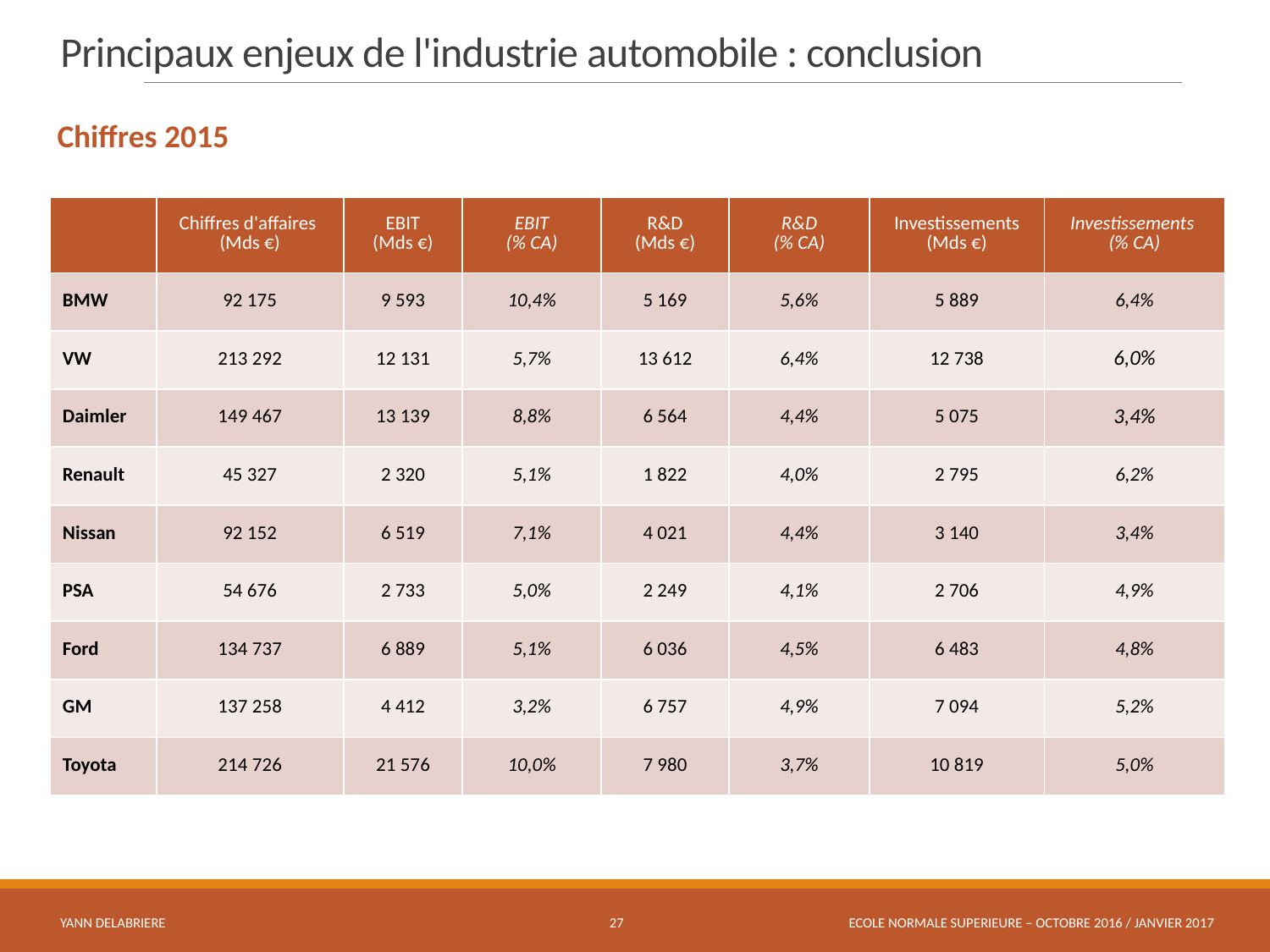

# Principaux enjeux de l'industrie automobile : conclusion
Chiffres 2015
| CONSOLIDATED NUMBERS 2015 | BMW | Daimler | VW | PSA | Renault | Nissan | Toyota | Ford | GM |
| --- | --- | --- | --- | --- | --- | --- | --- | --- | --- |
|  |  |  |  |  |  | FY 3/2016 | FY 3/2016 |  |  |
|  |  |  |  |  |  |  |  |  |  |
| Consolidated Sales (in LOCAL currency) | 92 175 | 149 467 | 213 292 | 54 676 | 45 327 | 12 189,52 | 28 403 | 149 558 | 152 356 |
| Consolidated Sales (in €bn) | 92 175 | 149 467 | 213 292 | 54 676 | 45 327 | 92 152 | 214 726 | 134 737 | 137 258 |
|  |  |  |  |  |  |  |  |  |  |
| "Clean" Consolidated Oper. Income (EXCL. JVs) (in LOCAL currency) | 9 593 | 13 139 | 12 131 | 2 733 | 2 320 | 862,27 | 2 854 | 7 647 | 4 897 |
| "Clean" Operating margin (in %) | 10,4% | 8,8% | 5,7% | 5,0% | 5,1% | 7,1% | 10,0% | 5,1% | 3,2% |
| "Clean" Consolidated Oper. Income (EXCL. JVs) (in €bn) | 9 593 | 13 139 | 12 131 | 2 733 | 2 320 | 6 519 | 21 576 | 6 889 | 4 412 |
|  |  |  |  |  |  |  |  |  |  |
| CAPEX (in LOCAL currency) | 5 889 | 5 075 | 12 738 | 2 706 | 2 795 | 415,40 | 1 431 | 7 196 | 7 874 |
| Capex as % of Consolidated sales | 6,4% | 3,4% | 6,0% | 4,9% | 6,2% | 3,4% | 5,0% | 4,8% | 5,2% |
| CAPEX (in €bn) | 5 889 | 5 075 | 12 738 | 2 706 | 2 795 | 3 140 | 10 819 | 6 483 | 7 094 |
|  |  |  |  |  |  |  |  |  |  |
| R&D (in LOCAL currency) | 5 169 | 6 564 | 13 612 | 2 249 | 1 822 | 531,90 | 1 056 | 6 700 | 7 500 |
| R&D as % of Consolidated sales | 5,6% | 4,4% | 6,4% | 4,1% | 4,0% | 4,4% | 3,7% | 4,5% | 4,9% |
| R&D (in €bn) | 5 169 | 6 564 | 13 612 | 2 249 | 1 822 | 4 021 | 7 980 | 6 036 | 6 757 |
|  |  |  |  |  |  |  |  |  |  |
| CAPEX + R&D (in LOCAL currency) | 11 058 | 11 639 | 26 350 | 4 955 | 4 617 | 947 | 2 487 | 13 896 | 15 374 |
| CAPEX + R&D as % of Consolidated sales | 12,0% | 7,8% | 12,4% | 9,1% | 10,2% | 7,8% | 8,8% | 9,3% | 10,1% |
| CAPEX + R&D (in €bn) | 11 058 | 11 639 | 26 350 | 4 955 | 4 617 | 7 162 | 18 799 | 12 519 | 13 850 |
|  | Chiffres d'affaires (Mds €) | EBIT (Mds €) | EBIT (% CA) | R&D (Mds €) | R&D (% CA) | Investissements (Mds €) | Investissements (% CA) |
| --- | --- | --- | --- | --- | --- | --- | --- |
| BMW | 92 175 | 9 593 | 10,4% | 5 169 | 5,6% | 5 889 | 6,4% |
| VW | 213 292 | 12 131 | 5,7% | 13 612 | 6,4% | 12 738 | 6,0% |
| Daimler | 149 467 | 13 139 | 8,8% | 6 564 | 4,4% | 5 075 | 3,4% |
| Renault | 45 327 | 2 320 | 5,1% | 1 822 | 4,0% | 2 795 | 6,2% |
| Nissan | 92 152 | 6 519 | 7,1% | 4 021 | 4,4% | 3 140 | 3,4% |
| PSA | 54 676 | 2 733 | 5,0% | 2 249 | 4,1% | 2 706 | 4,9% |
| Ford | 134 737 | 6 889 | 5,1% | 6 036 | 4,5% | 6 483 | 4,8% |
| GM | 137 258 | 4 412 | 3,2% | 6 757 | 4,9% | 7 094 | 5,2% |
| Toyota | 214 726 | 21 576 | 10,0% | 7 980 | 3,7% | 10 819 | 5,0% |
|  | BMW | Daimler | VW | PSA | Renault | Nissan FY 3/2016 | Toyota FY 3/2016 | Ford | GM |
| --- | --- | --- | --- | --- | --- | --- | --- | --- | --- |
|  |  |  |  |  |  |  |  |  |  |
| Chiffre d'affaires (Mds €) | 92 175 | 149 467 | 213 292 | 54 676 | 45 327 | 92 152 | 214 726 | 134 737 | 137 258 |
|  |  |  |  |  |  |  |  |  |  |
| EBIT (Mds €) | 9 593 | 13 139 | 12 131 | 2 733 | 2 320 | 6 519 | 21 576 | 6 889 | 4 412 |
| EBIT (%) | 10,4% | 8,8% | 5,7% | 5,0% | 5,1% | 7,1% | 10,0% | 5,1% | 3,2% |
|  |  |  |  |  |  |  |  |  |  |
| R&D (Mds €) | 5 169 | 6 564 | 13 612 | 2 249 | 1 822 | 4 021 | 7 980 | 6 036 | 6 757 |
| R&D as % of Consolidated sales | 5,6% | 4,4% | 6,4% | 4,1% | 4,0% | 4,4% | 3,7% | 4,5% | 4,9% |
|  |  |  |  |  |  |  |  |  |  |
| CAPEX (in €bn) | 5 889 | 5 075 | 12 738 | 2 706 | 2 795 | 3 140 | 10 819 | 6 483 | 7 094 |
| Capex as % of Consolidated sales | 6,4% | 3,4% | 6,0% | 4,9% | 6,2% | 3,4% | 5,0% | 4,8% | 5,2% |
|  |  |  |  |  |  |  |  |  |  |
YANN DELABRIERE
27
ECOLE NORMALE SUPERIEURE – OCTOBRE 2016 / JANVIER 2017